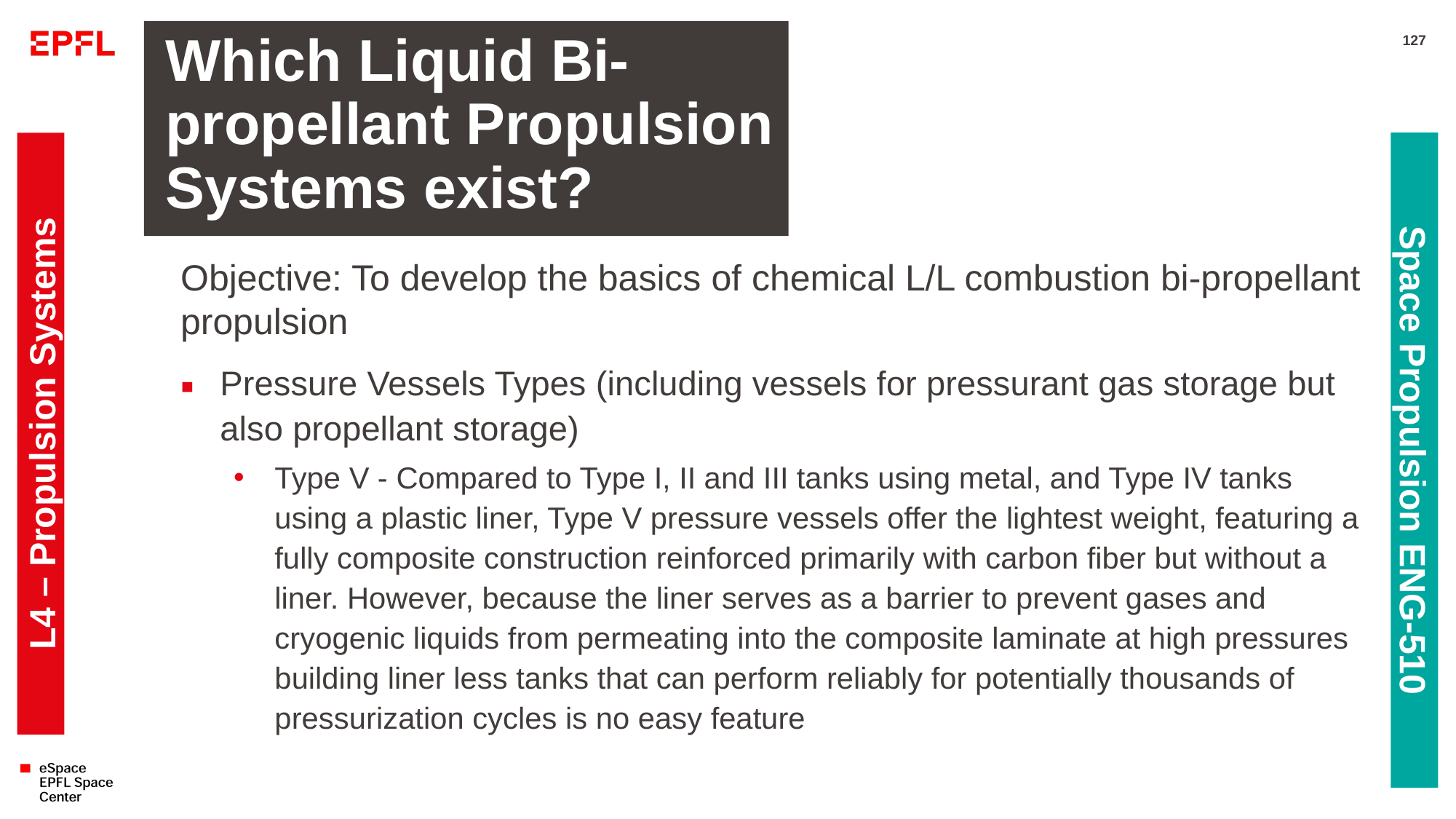

# Which Liquid Bi-propellant Propulsion Systems exist?
127
Objective: To develop the basics of chemical L/L combustion bi-propellant propulsion
Pressure Vessels Types (including vessels for pressurant gas storage but also propellant storage)
Type V - Compared to Type I, II and III tanks using metal, and Type IV tanks using a plastic liner, Type V pressure vessels offer the lightest weight, featuring a fully composite construction reinforced primarily with carbon fiber but without a liner. However, because the liner serves as a barrier to prevent gases and cryogenic liquids from permeating into the composite laminate at high pressures building liner less tanks that can perform reliably for potentially thousands of pressurization cycles is no easy feature
L4 – Propulsion Systems
Space Propulsion ENG-510